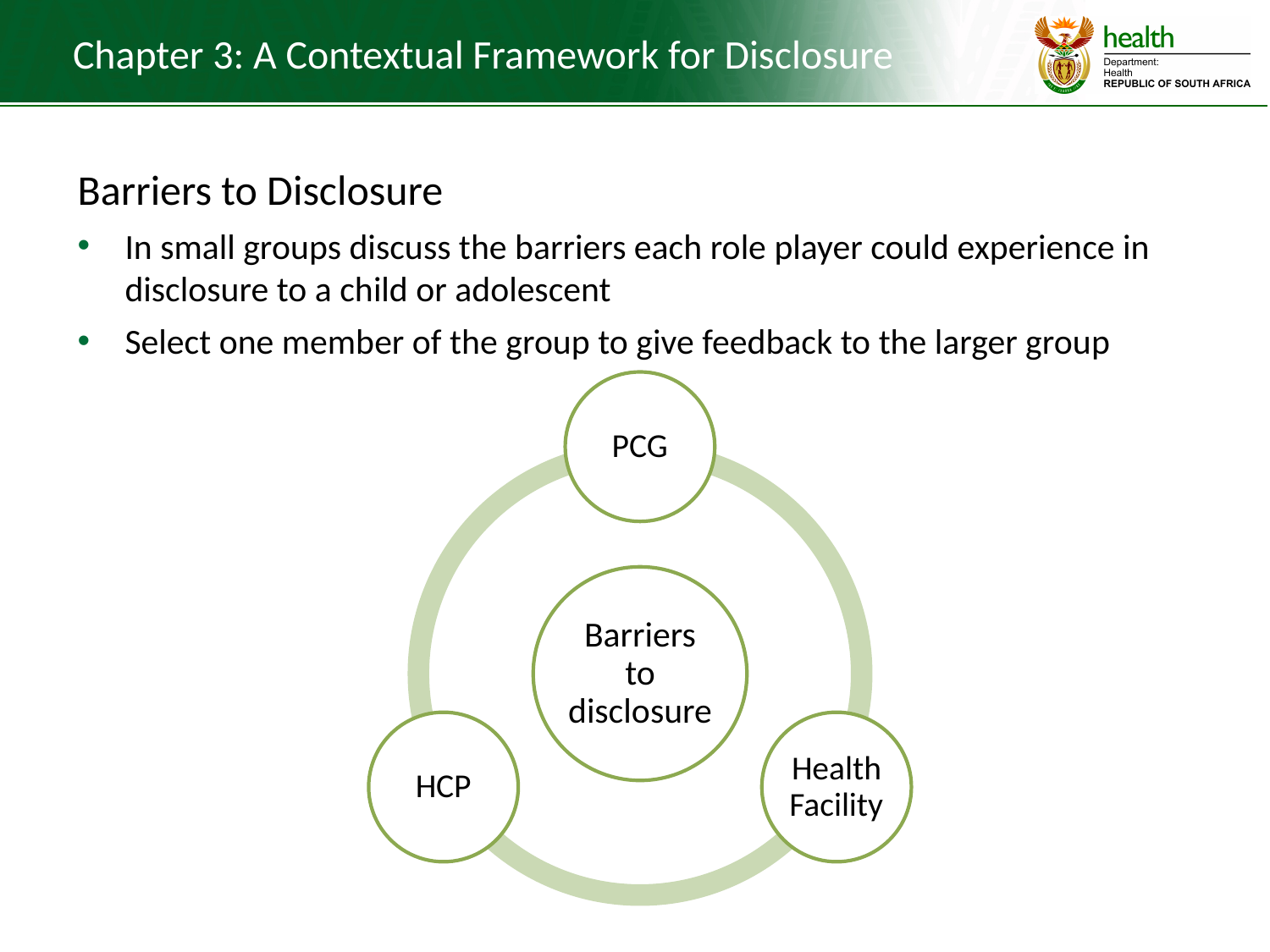

# Chapter 3: A Contextual Framework for Disclosure
Barriers to Disclosure
In small groups discuss the barriers each role player could experience in disclosure to a child or adolescent
Select one member of the group to give feedback to the larger group
Barriers to disclosure
PCG
Health Facility
HCP